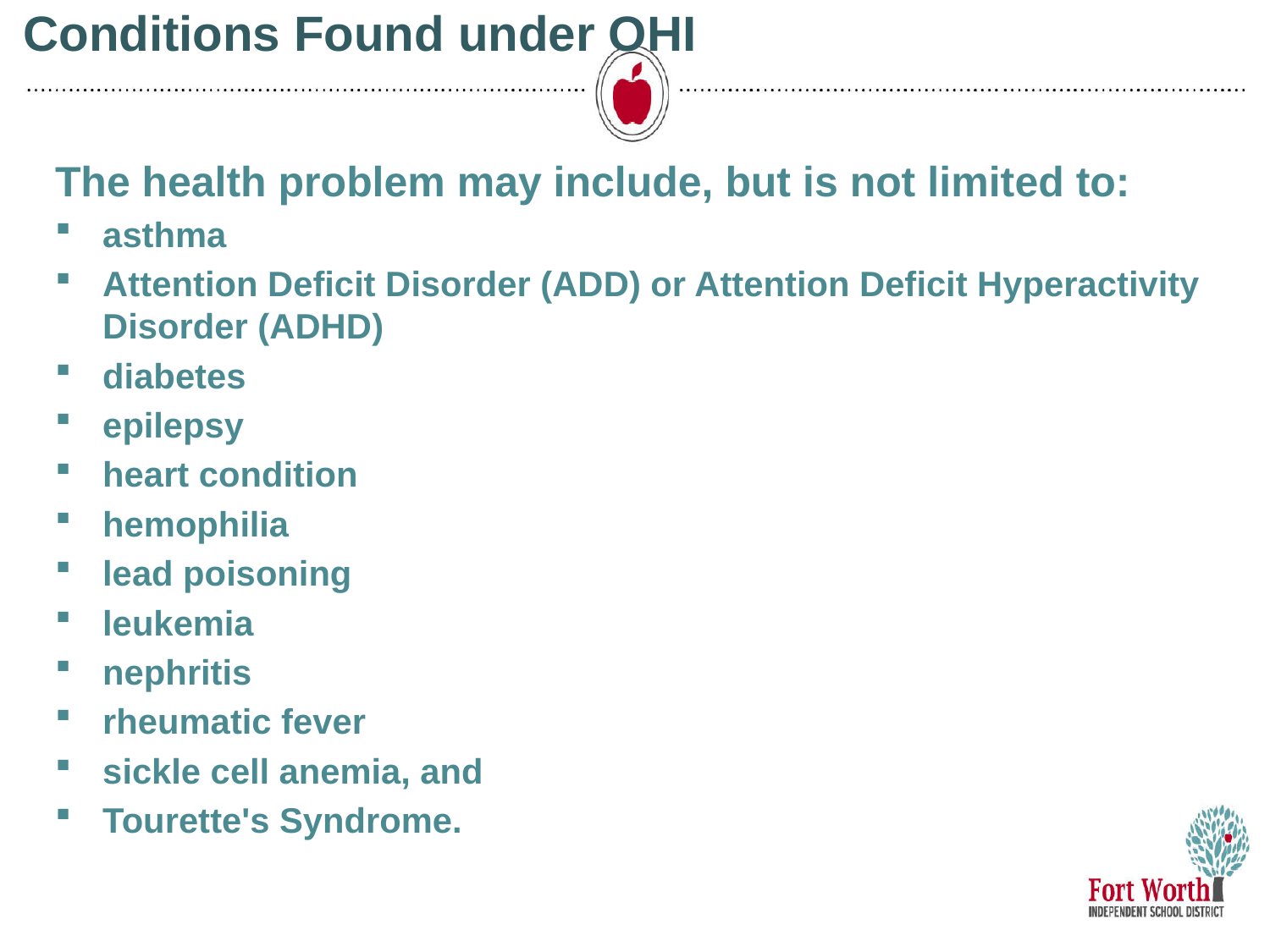

# Conditions Found under OHI
The health problem may include, but is not limited to:
asthma
Attention Deficit Disorder (ADD) or Attention Deficit Hyperactivity Disorder (ADHD)
diabetes
epilepsy
heart condition
hemophilia
lead poisoning
leukemia
nephritis
rheumatic fever
sickle cell anemia, and
Tourette's Syndrome.